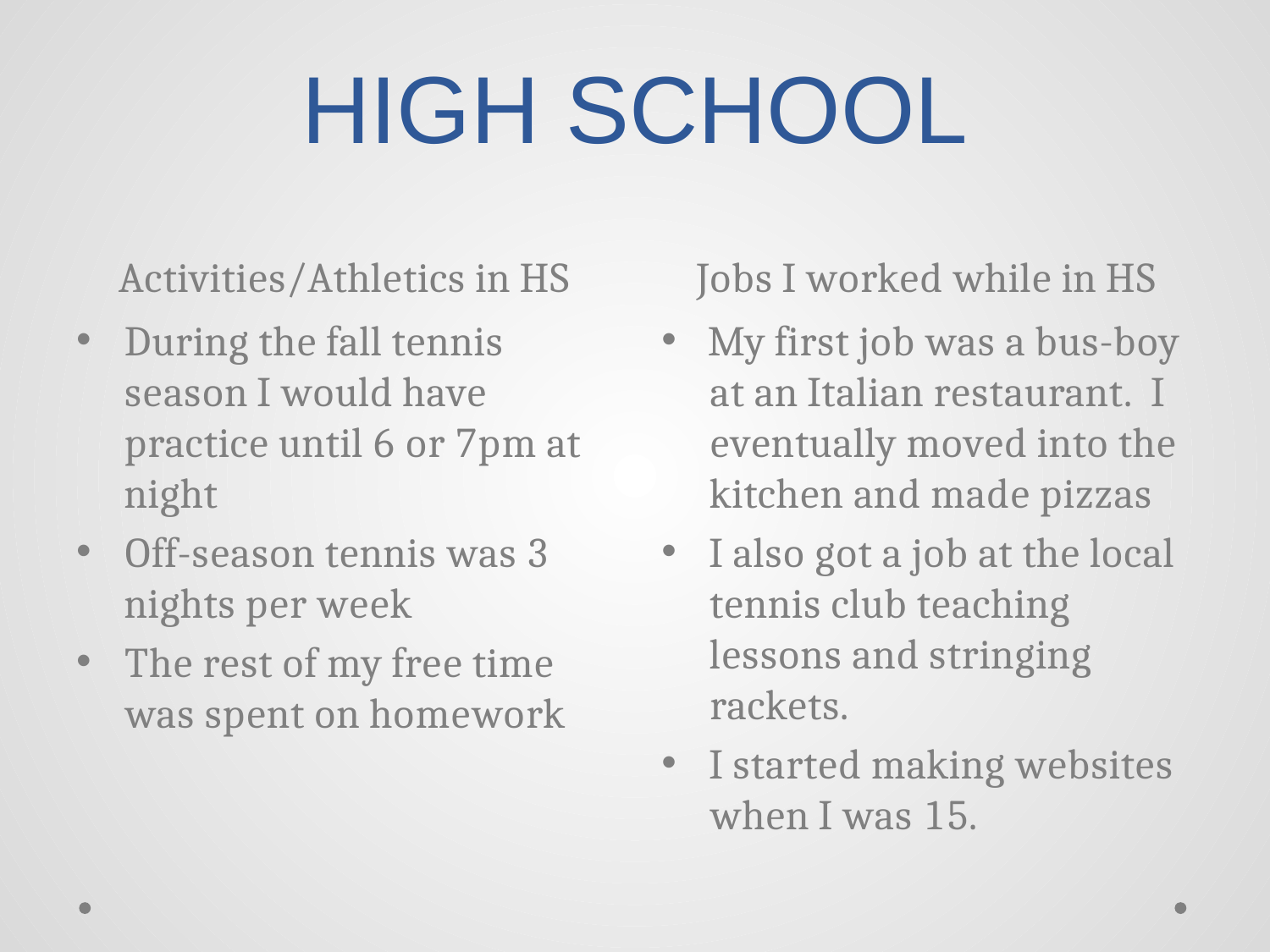

# HIGH SCHOOL
Activities/Athletics in HS
Jobs I worked while in HS
During the fall tennis season I would have practice until 6 or 7pm at night
Off-season tennis was 3 nights per week
The rest of my free time was spent on homework
My first job was a bus-boy at an Italian restaurant.  I eventually moved into the kitchen and made pizzas
I also got a job at the local tennis club teaching lessons and stringing rackets.
I started making websites when I was 15.